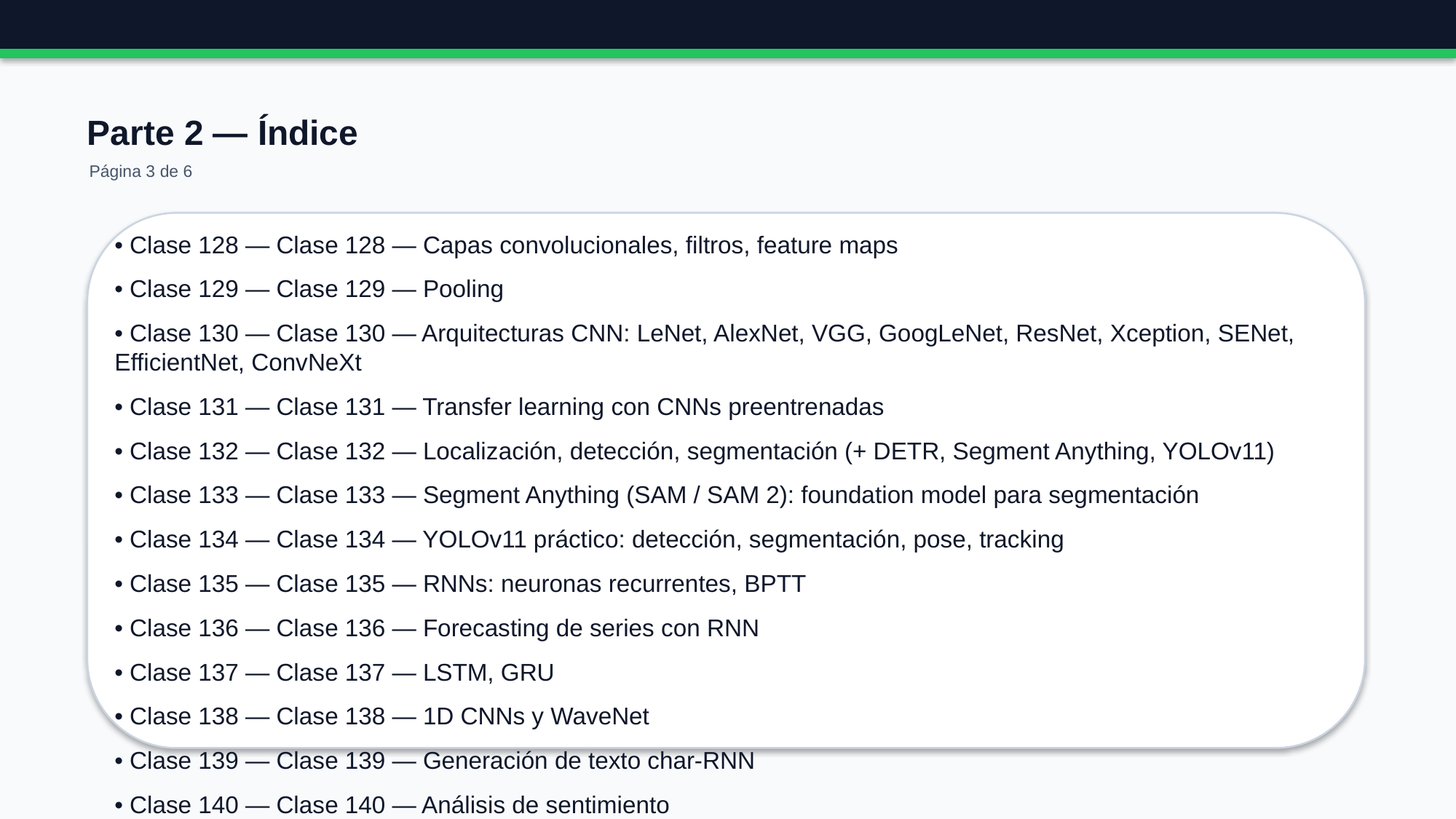

Parte 2 — Índice
Página 3 de 6

• Clase 128 — Clase 128 — Capas convolucionales, filtros, feature maps
• Clase 129 — Clase 129 — Pooling
• Clase 130 — Clase 130 — Arquitecturas CNN: LeNet, AlexNet, VGG, GoogLeNet, ResNet, Xception, SENet, EfficientNet, ConvNeXt
• Clase 131 — Clase 131 — Transfer learning con CNNs preentrenadas
• Clase 132 — Clase 132 — Localización, detección, segmentación (+ DETR, Segment Anything, YOLOv11)
• Clase 133 — Clase 133 — Segment Anything (SAM / SAM 2): foundation model para segmentación
• Clase 134 — Clase 134 — YOLOv11 práctico: detección, segmentación, pose, tracking
• Clase 135 — Clase 135 — RNNs: neuronas recurrentes, BPTT
• Clase 136 — Clase 136 — Forecasting de series con RNN
• Clase 137 — Clase 137 — LSTM, GRU
• Clase 138 — Clase 138 — 1D CNNs y WaveNet
• Clase 139 — Clase 139 — Generación de texto char-RNN
• Clase 140 — Clase 140 — Análisis de sentimiento
• Clase 141 — Clase 141 — Encoder-Decoder para traducción